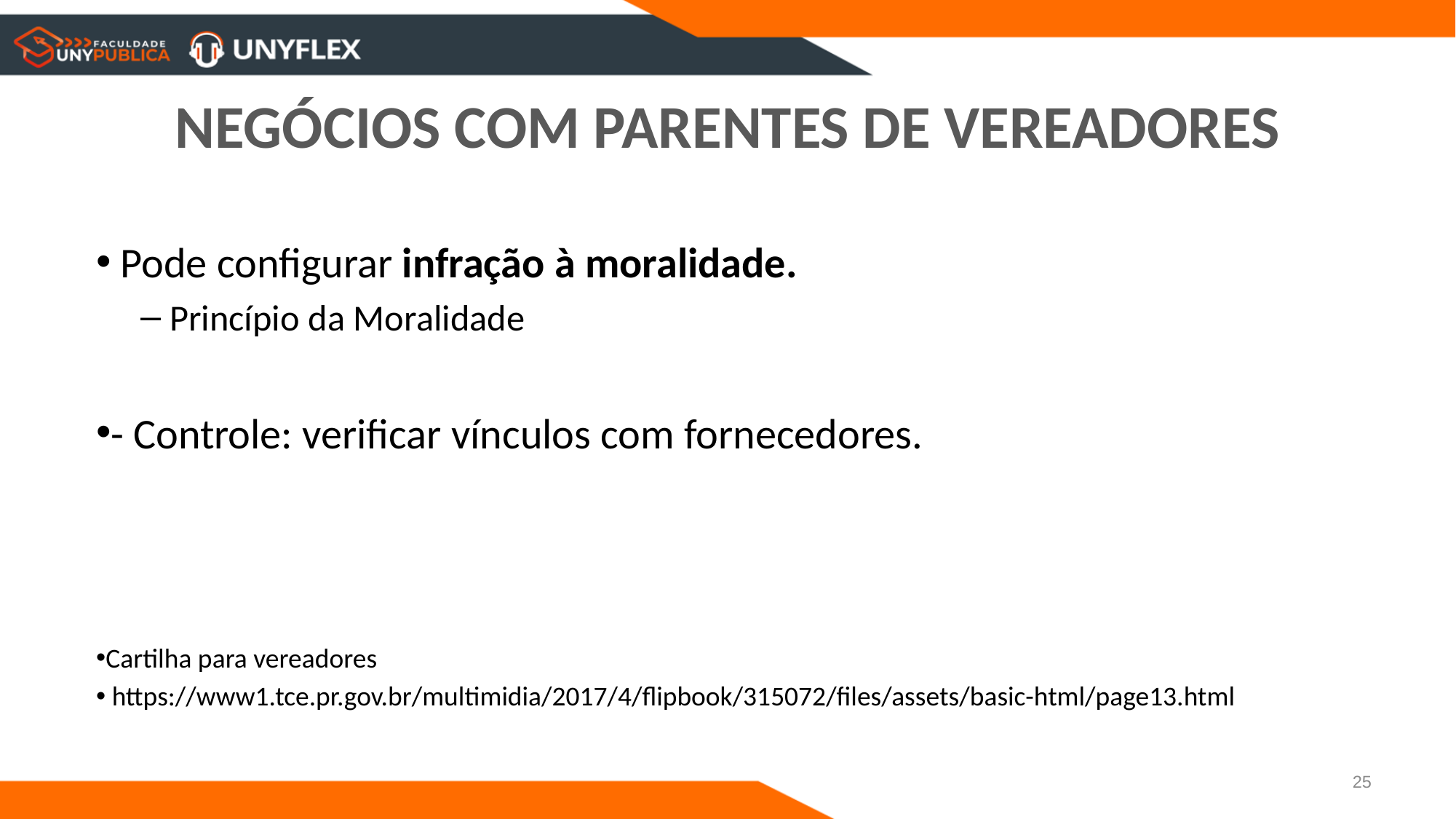

# NEGÓCIOS COM PARENTES DE VEREADORES

 Pode configurar infração à moralidade.
 Princípio da Moralidade

- Controle: verificar vínculos com fornecedores.

Cartilha para vereadores
 https://www1.tce.pr.gov.br/multimidia/2017/4/flipbook/315072/files/assets/basic-html/page13.html
25